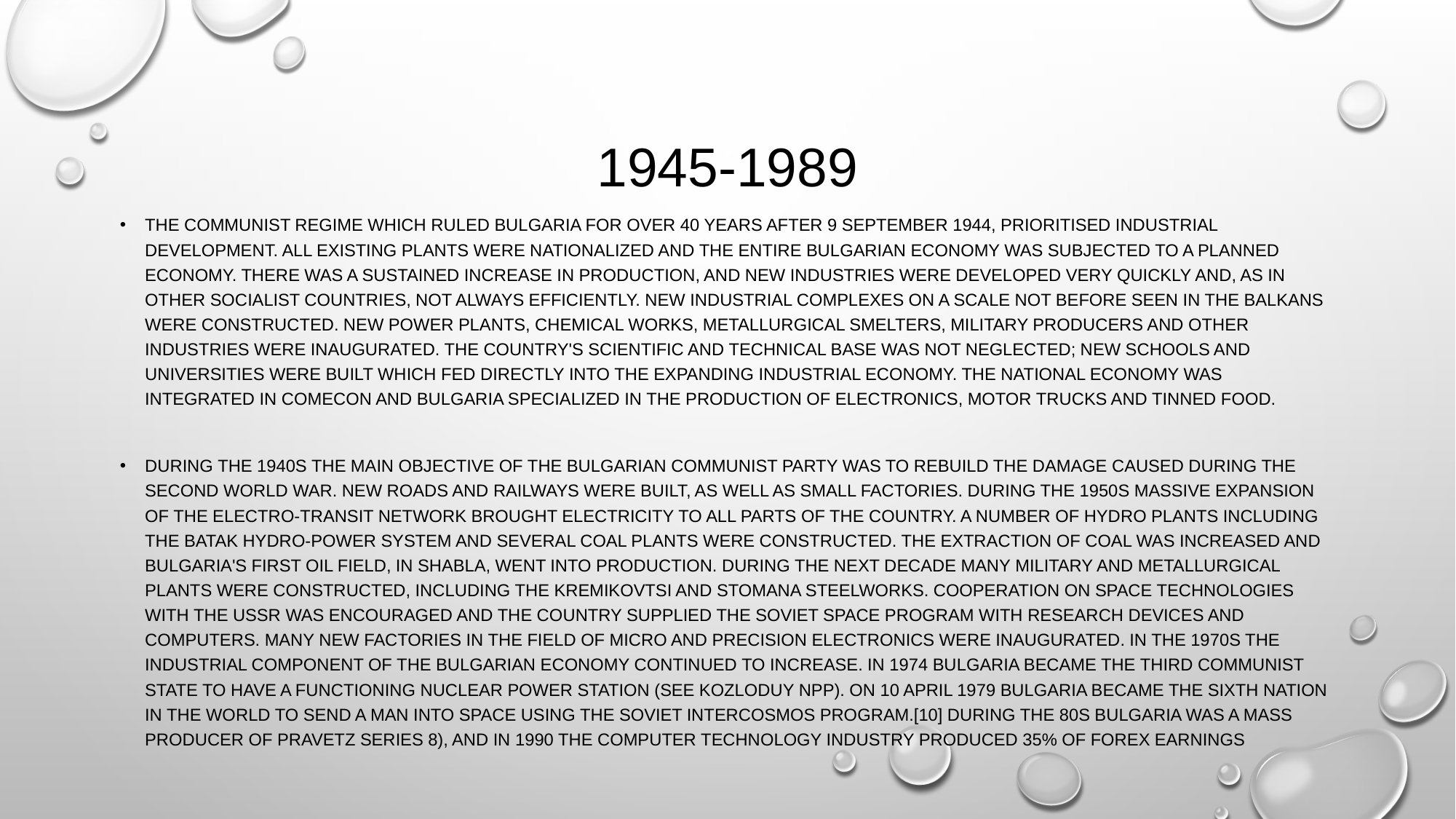

# 1945-1989
The Communist regime which ruled Bulgaria for over 40 years after 9 September 1944, prioritised industrial development. All existing plants were nationalized and the entire Bulgarian economy was subjected to a planned economy. There was a sustained increase in production, and new industries were developed very quickly and, as in other Socialist countries, not always efficiently. New industrial complexes on a scale not before seen in the Balkans were constructed. New power plants, chemical works, metallurgical smelters, military producers and other industries were inaugurated. The country's scientific and technical base was not neglected; new schools and universities were built which fed directly into the expanding industrial economy. The national economy was integrated in Comecon and Bulgaria specialized in the production of electronics, motor trucks and tinned food.

During the 1940s the main objective of the Bulgarian Communist Party was to rebuild the damage caused during the Second World War. New roads and railways were built, as well as small factories. During the 1950s massive expansion of the electro-transit network brought electricity to all parts of the country. A number of hydro plants including the Batak Hydro-power System and several coal plants were constructed. The extraction of coal was increased and Bulgaria's first oil field, in Shabla, went into production. During the next decade many military and metallurgical plants were constructed, including the Kremikovtsi and Stomana steelworks. Cooperation on space technologies with the USSR was encouraged and the country supplied the Soviet space program with research devices and computers. Many new factories in the field of micro and precision electronics were inaugurated. In the 1970s the industrial component of the Bulgarian economy continued to increase. In 1974 Bulgaria became the third communist state to have a functioning nuclear power station (see Kozloduy NPP). On 10 April 1979 Bulgaria became the sixth nation in the world to send a man into space using the Soviet Intercosmos program.[10] During the 80s Bulgaria was a mass producer of Pravetz series 8), and in 1990 the computer technology industry produced 35% of FOREX earnings